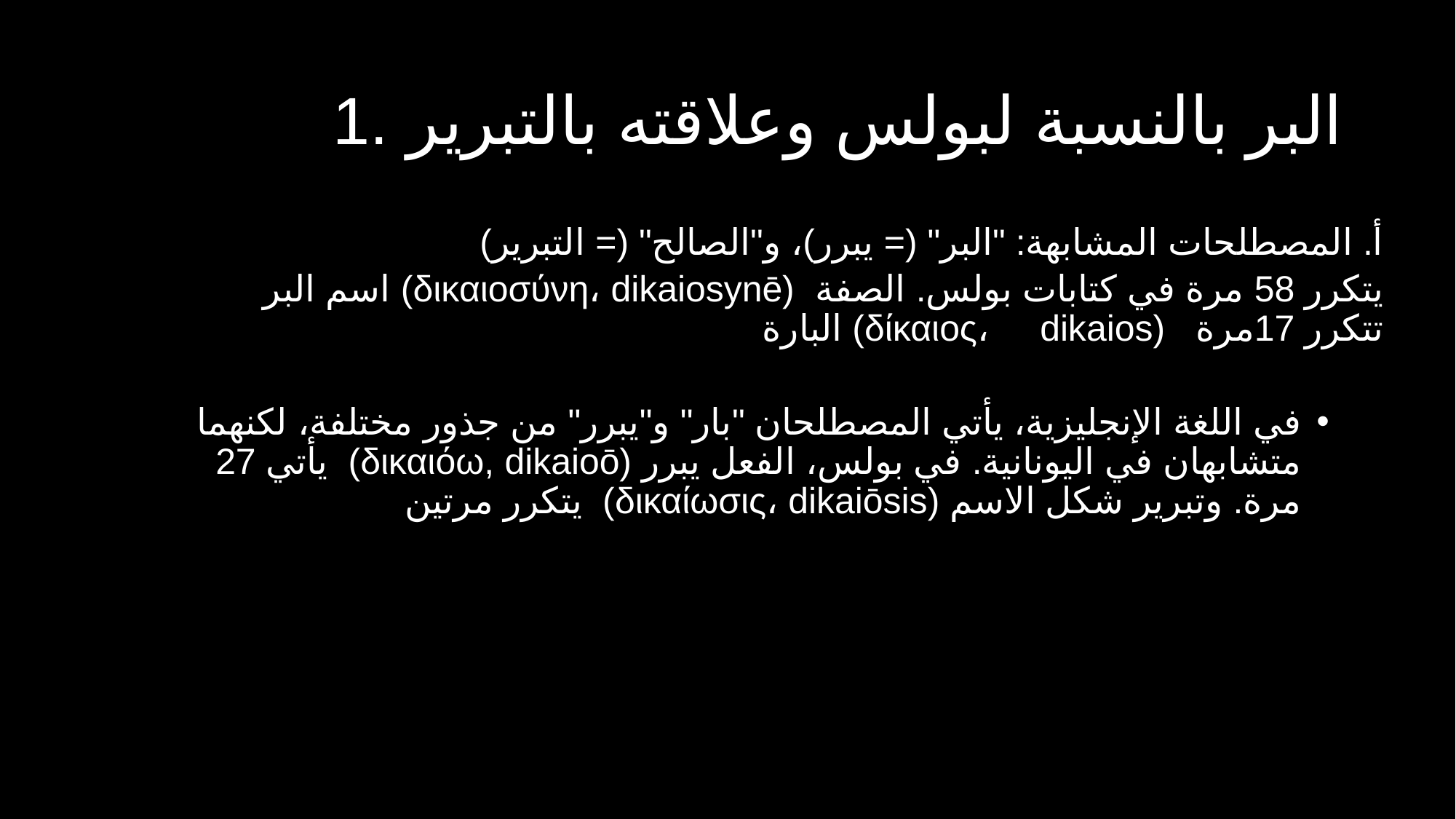

# 1. البر بالنسبة لبولس وعلاقته بالتبرير
أ. المصطلحات المشابهة: "البر" (= يبرر)، و"الصالح" (= التبرير)
اسم البر (δικαιοσύνη، dikaiosynē)  يتكرر 58 مرة في كتابات بولس. الصفة البارة (δίκαιος،     dikaios)   تتكرر 17مرة

في اللغة الإنجليزية، يأتي المصطلحان "بار" و"يبرر" من جذور مختلفة، لكنهما متشابهان في اليونانية. في بولس، الفعل يبرر (δικαιόω, dikaioō)  يأتي 27 مرة. وتبرير شكل الاسم (δικαίωσις، dikaiōsis)  يتكرر مرتين